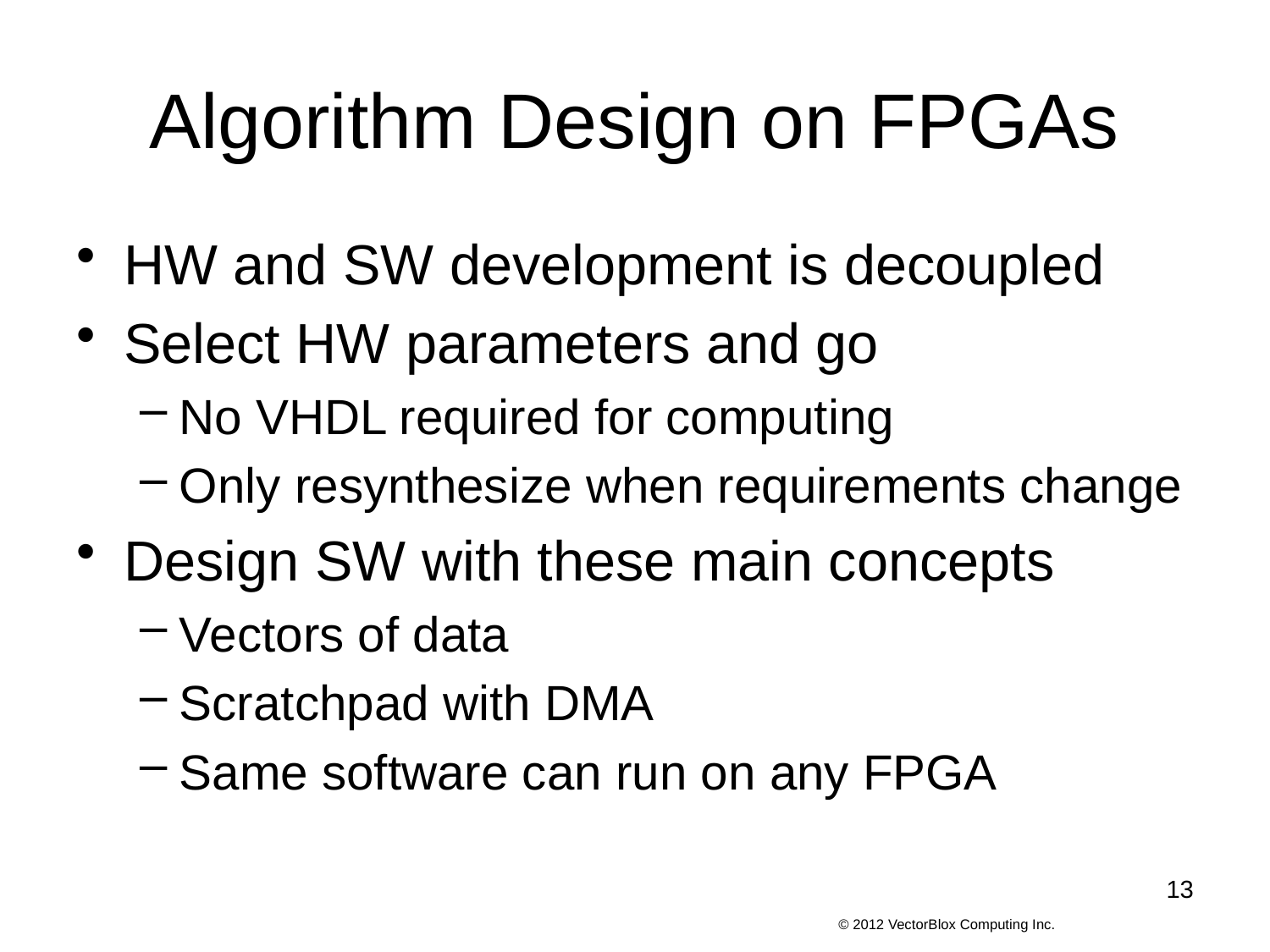

# Algorithm Design on FPGAs
HW and SW development is decoupled
Select HW parameters and go
No VHDL required for computing
Only resynthesize when requirements change
Design SW with these main concepts
Vectors of data
Scratchpad with DMA
Same software can run on any FPGA
13
					© 2012 VectorBlox Computing Inc.